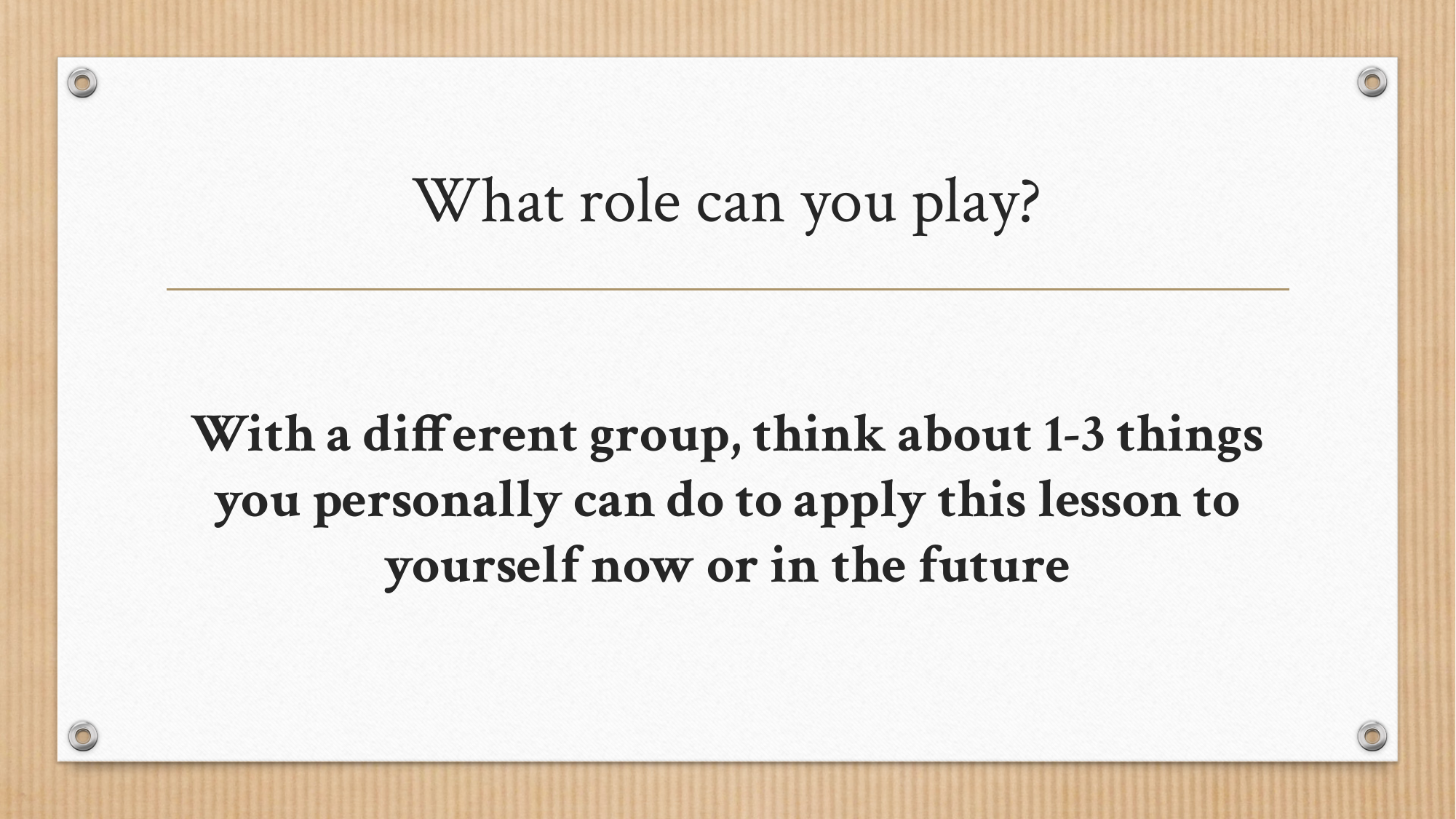

# What role can you play?

With a different group, think about 1-3 things you personally can do to apply this lesson to yourself now or in the future